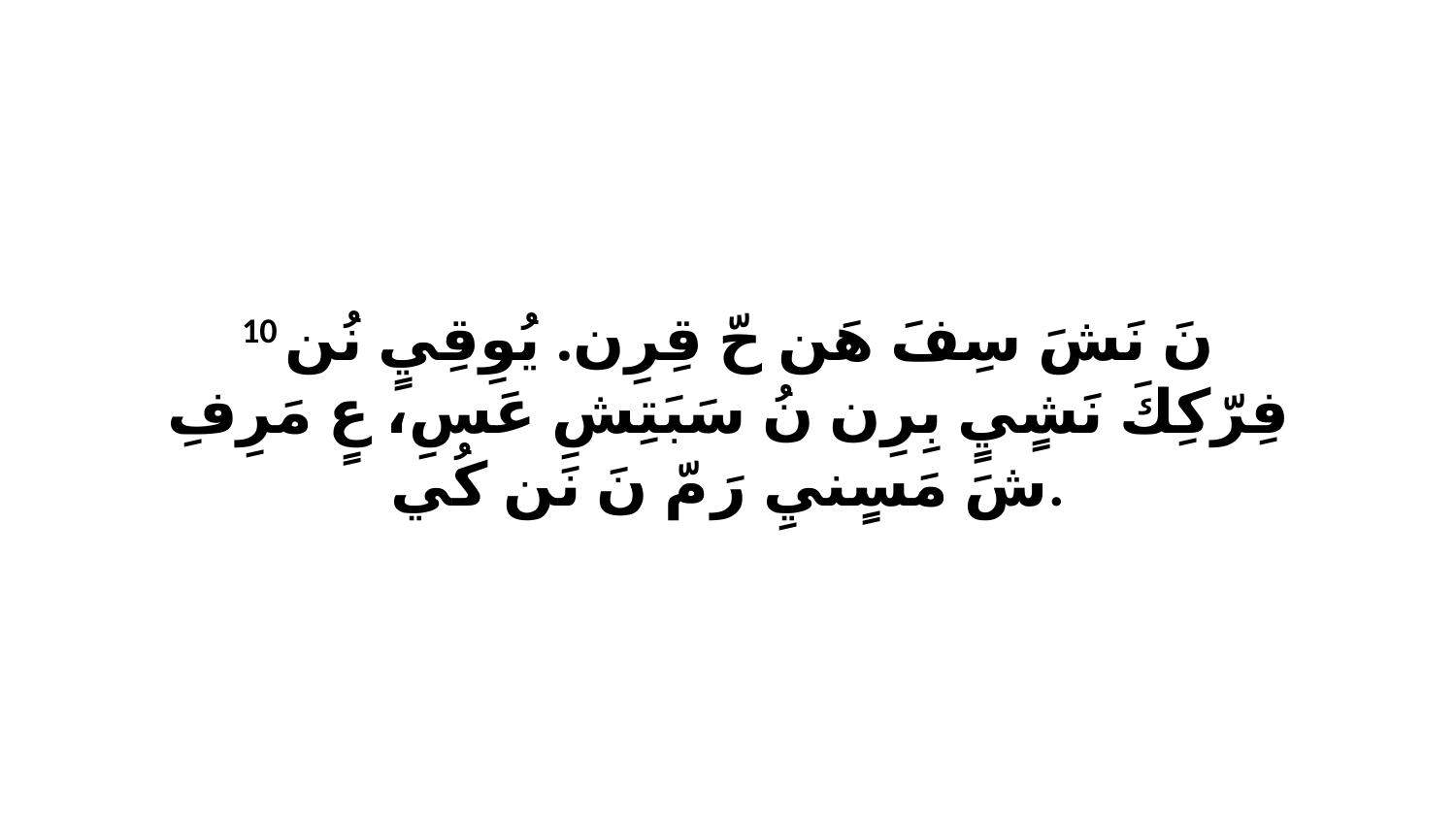

10 نَ نَشَ سِفَ هَن حّ قِرِن. يُوِقِيٍ نُن فِرّكِكَ نَشٍيٍ بِرِن نُ سَبَتِشِ عَسِ، عٍ مَرِفِ شَ مَسٍنيِ رَ مّ نَ نَن كُي.